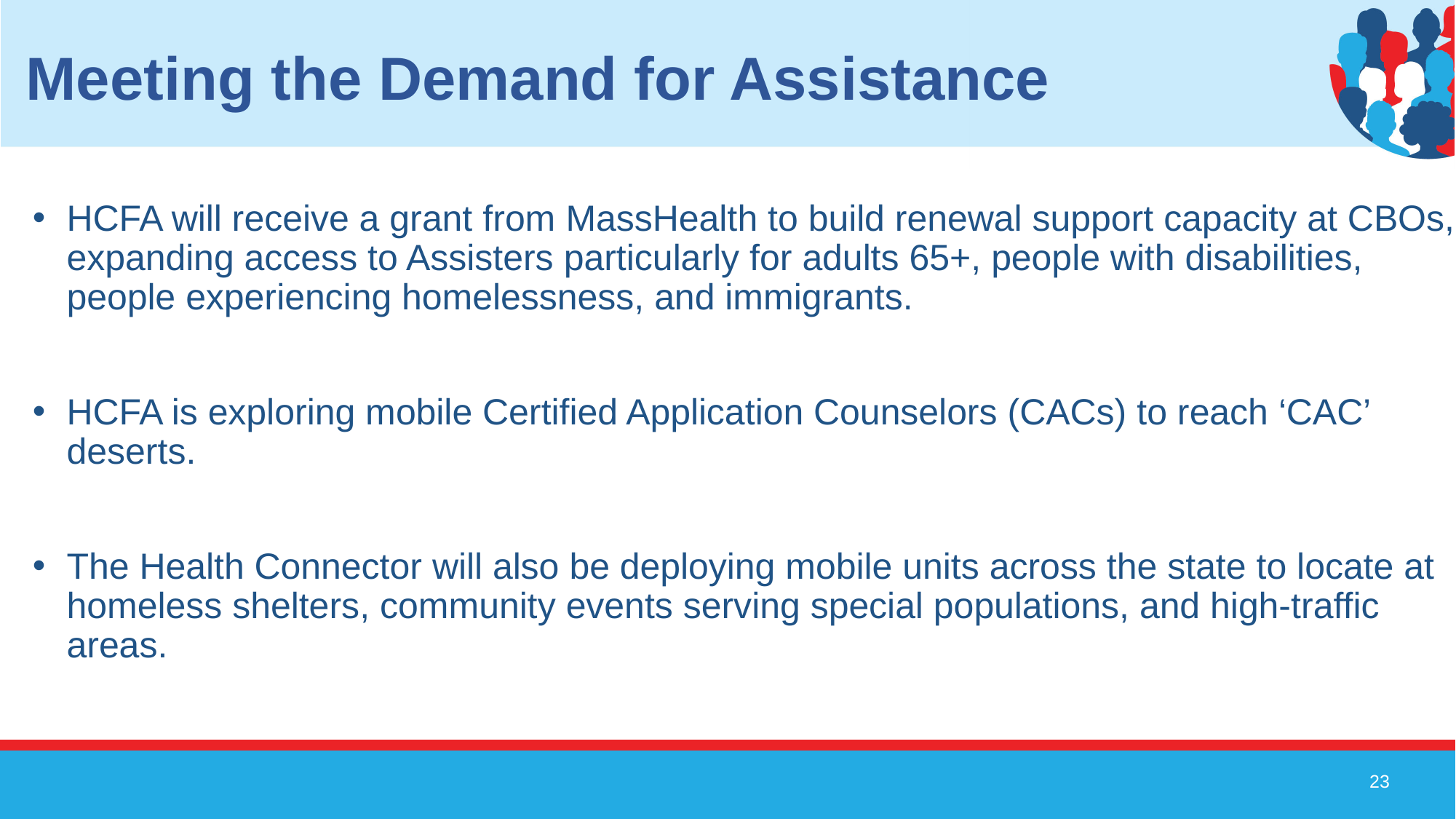

# Meeting the Demand for Assistance

HCFA will receive a grant from MassHealth to build renewal support capacity at CBOs, expanding access to Assisters particularly for adults 65+, people with disabilities, people experiencing homelessness, and immigrants.

HCFA is exploring mobile Certified Application Counselors (CACs) to reach ‘CAC’ deserts.

The Health Connector will also be deploying mobile units across the state to locate at homeless shelters, community events serving special populations, and high-traffic areas.

23